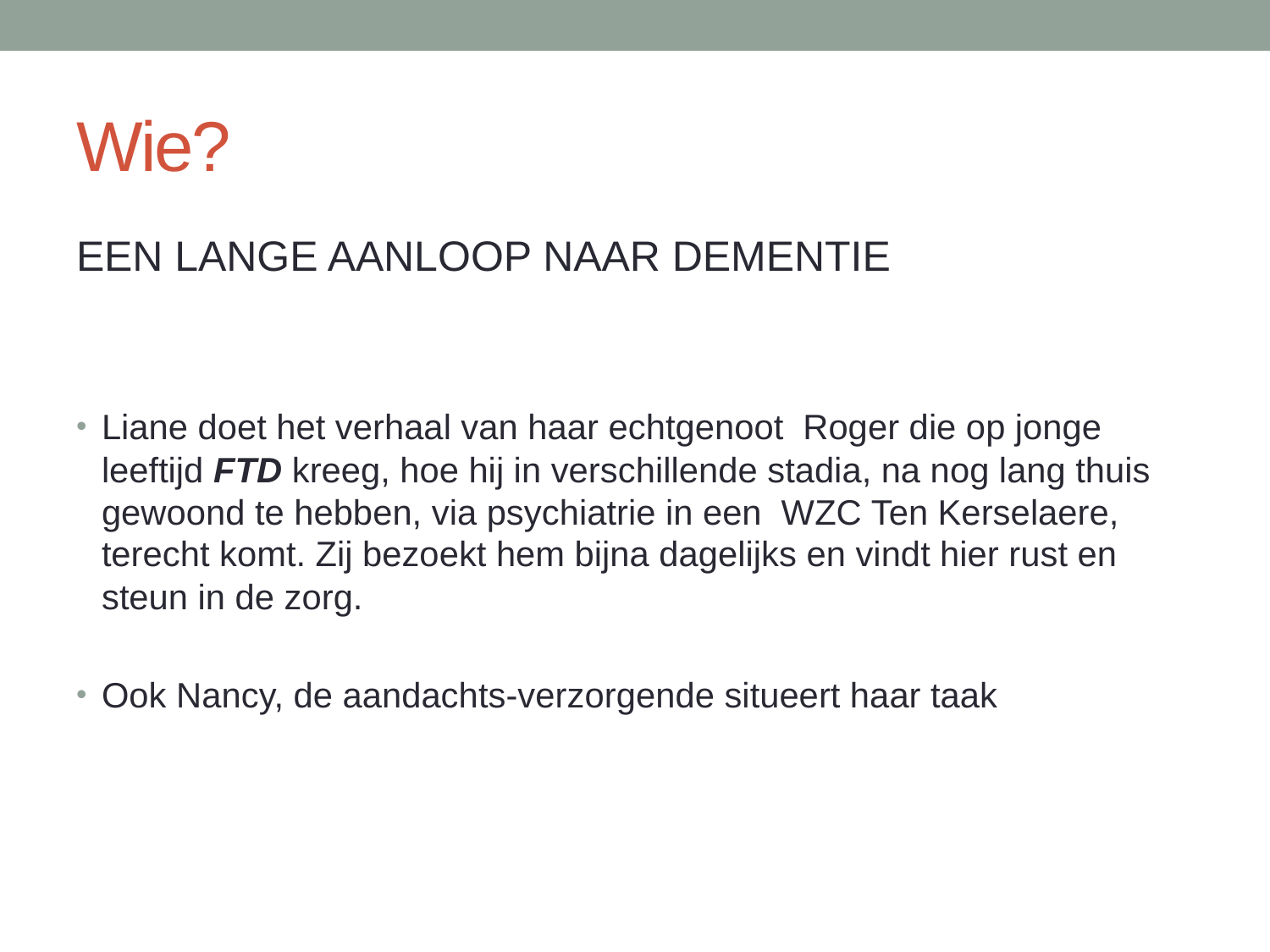

# Wie?
EEN LANGE AANLOOP NAAR DEMENTIE

Liane doet het verhaal van haar echtgenoot  Roger die op jonge leeftijd FTD kreeg, hoe hij in verschillende stadia, na nog lang thuis gewoond te hebben, via psychiatrie in een  WZC Ten Kerselaere, terecht komt. Zij bezoekt hem bijna dagelijks en vindt hier rust en steun in de zorg.

Ook Nancy, de aandachts-verzorgende situeert haar taak